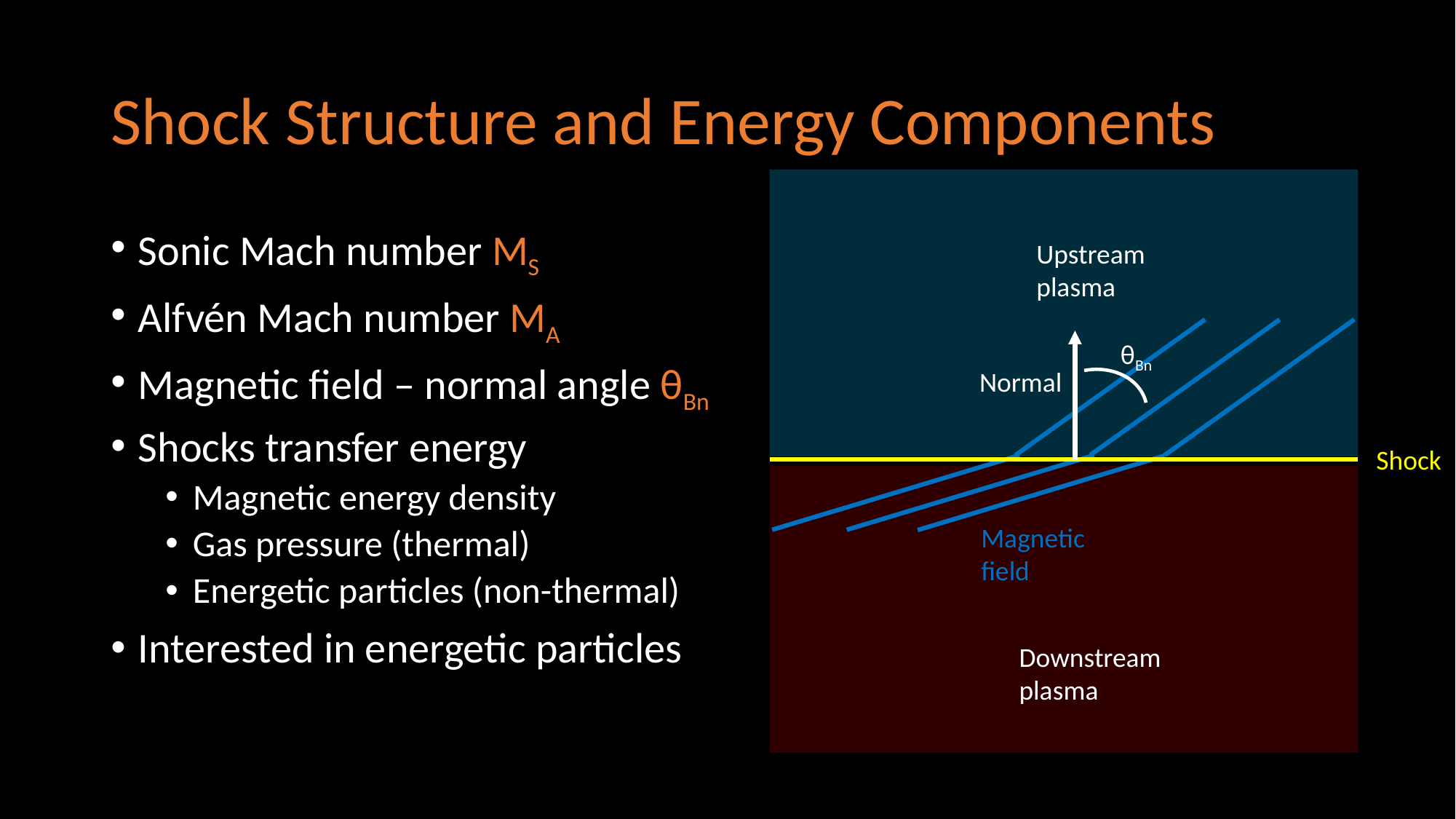

# Shock Structure and Energy Components

Upstream
plasma
θBn
Normal

Shock

Magnetic
field
Downstream
plasma
Sonic Mach number MS
Alfvén Mach number MA
Magnetic field – normal angle θBn
Shocks transfer energy
Magnetic energy density
Gas pressure (thermal)
Energetic particles (non-thermal)
Interested in energetic particles